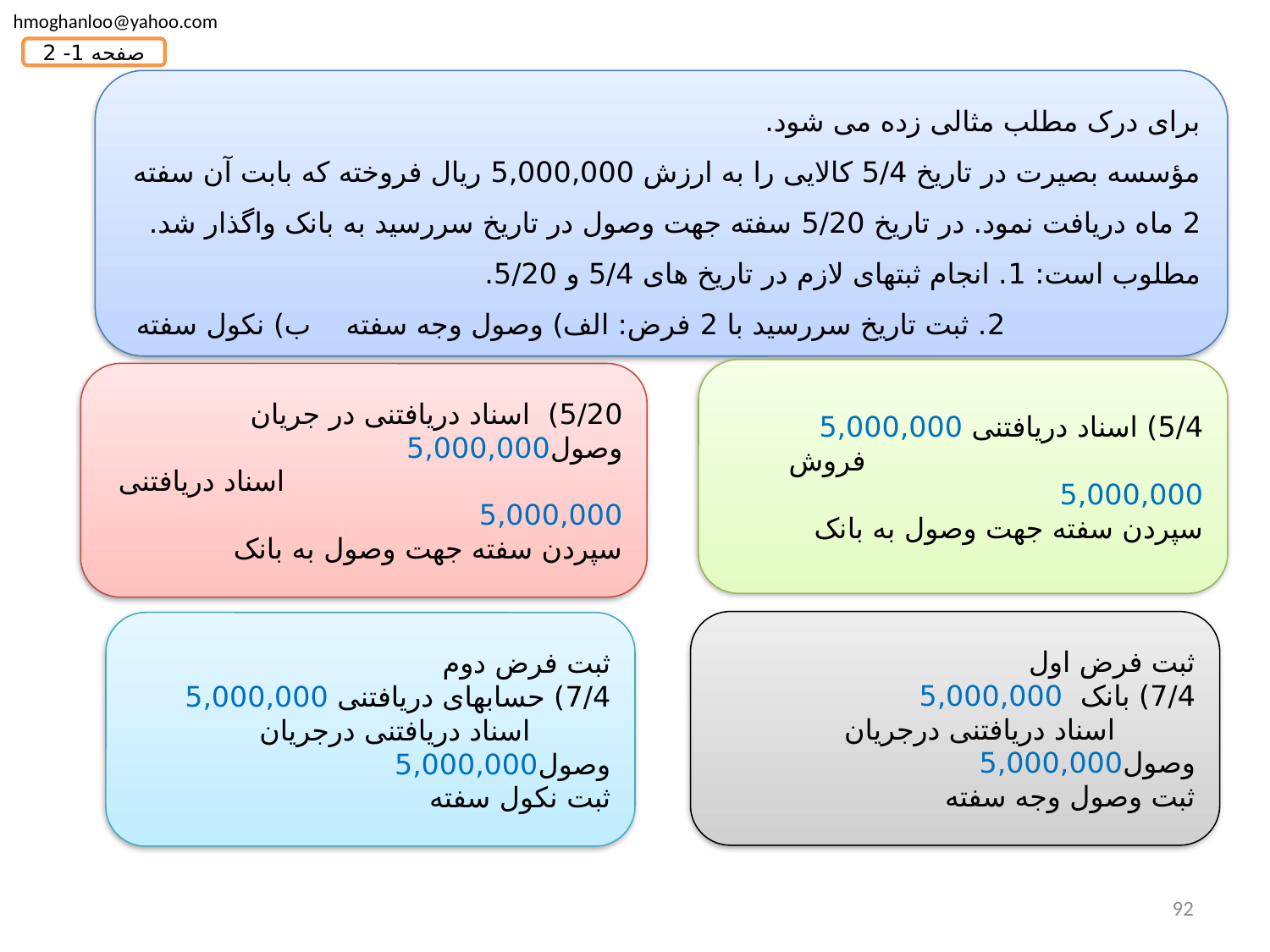

hmoghanloo@yahoo.com
صفحه 1- 2
برای درک مطلب مثالی زده می شود.
مؤسسه بصیرت در تاریخ 5/4 کالایی را به ارزش 5,000,000 ریال فروخته که بابت آن سفته 2 ماه دریافت نمود. در تاریخ 5/20 سفته جهت وصول در تاریخ سررسید به بانک واگذار شد.
مطلوب است: 1. انجام ثبتهای لازم در تاریخ های 5/4 و 5/20.
                      2. ثبت تاریخ سررسید با 2 فرض: الف) وصول وجه سفته    ب) نکول سفته
5/4) اسناد دریافتنی 5,000,000
                                      فروش 5,000,000
سپردن سفته جهت وصول به بانک
5/20)  اسناد دریافتنی در جریان وصول5,000,000
                                      اسناد دریافتنی 5,000,000
سپردن سفته جهت وصول به بانک
ثبت فرض اول
7/4) بانک  5,000,000
         اسناد دریافتنی درجریان وصول5,000,000
ثبت وصول وجه سفته
ثبت فرض دوم
7/4) حسابهای دریافتنی 5,000,000
         اسناد دریافتنی درجریان وصول5,000,000
ثبت نکول سفته
92